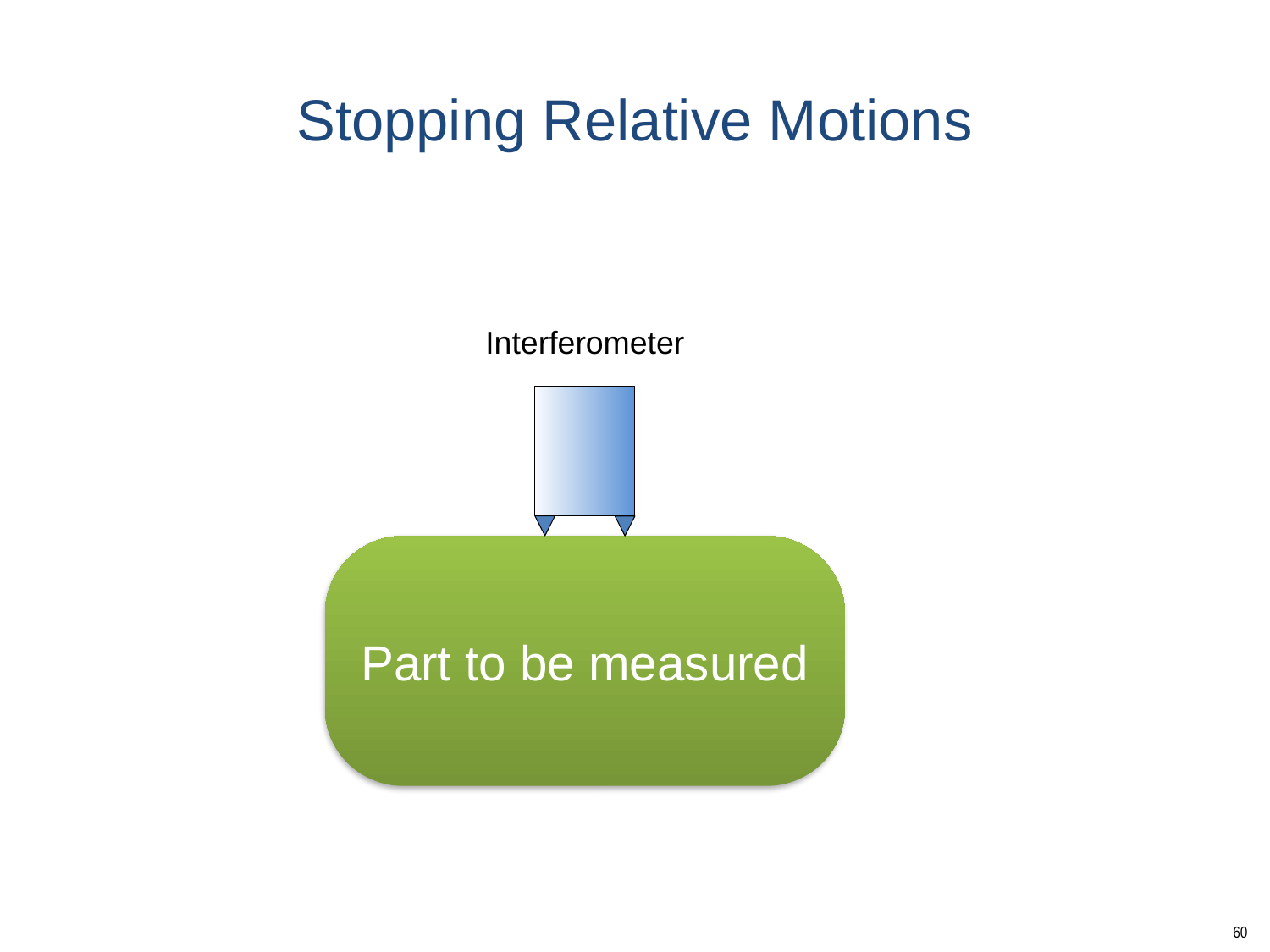

# Stopping Relative Motions
Interferometer

Part to be measured